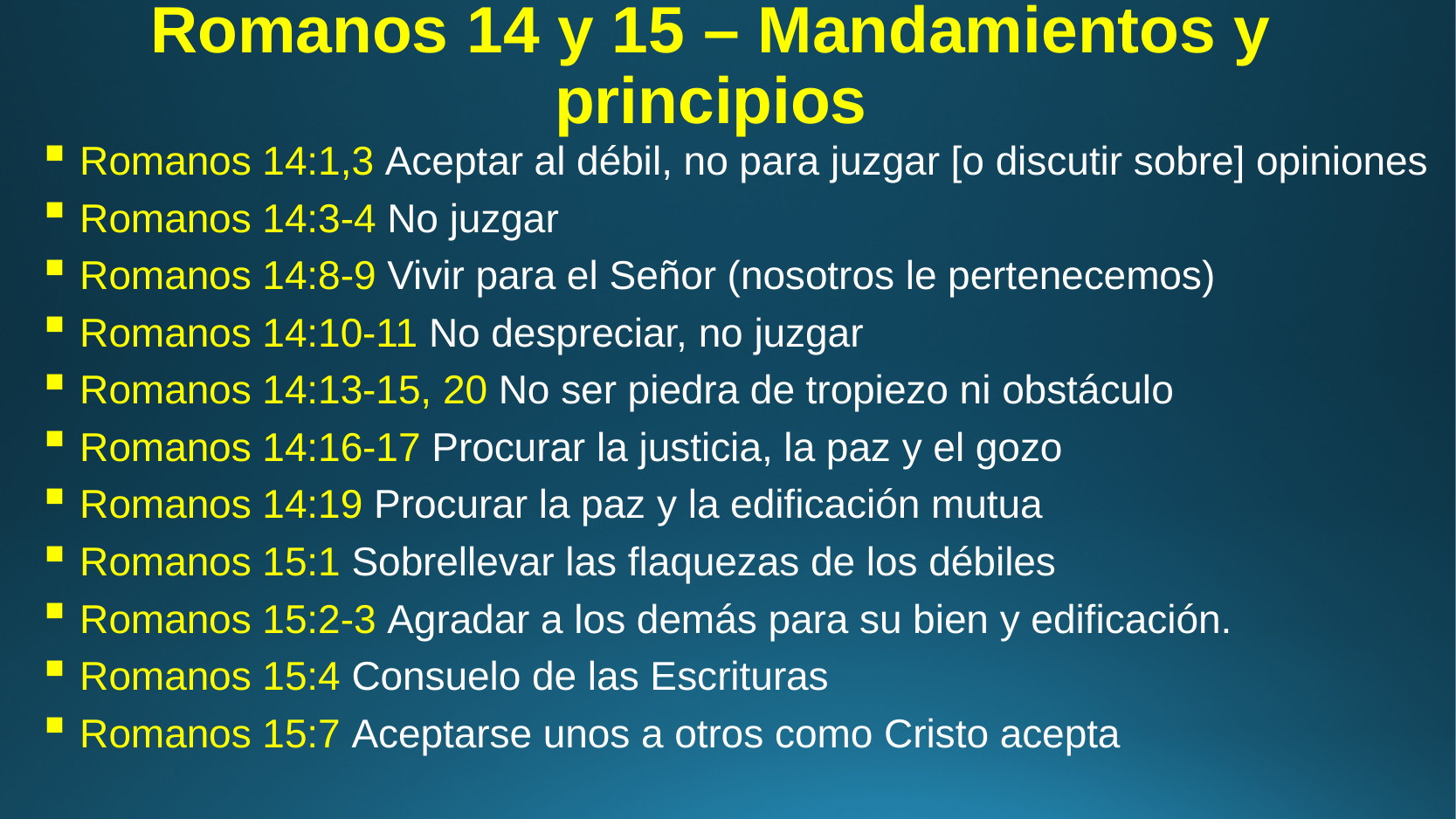

# Romanos 14 y 15 – Mandamientos y principios
Romanos 14:1,3 Aceptar al débil, no para juzgar [o discutir sobre] opiniones
Romanos 14:3-4 No juzgar
Romanos 14:8-9 Vivir para el Señor (nosotros le pertenecemos)
Romanos 14:10-11 No despreciar, no juzgar
Romanos 14:13-15, 20 No ser piedra de tropiezo ni obstáculo
Romanos 14:16-17 Procurar la justicia, la paz y el gozo
Romanos 14:19 Procurar la paz y la edificación mutua
Romanos 15:1 Sobrellevar las flaquezas de los débiles
Romanos 15:2-3 Agradar a los demás para su bien y edificación.
Romanos 15:4 Consuelo de las Escrituras
Romanos 15:7 Aceptarse unos a otros como Cristo acepta